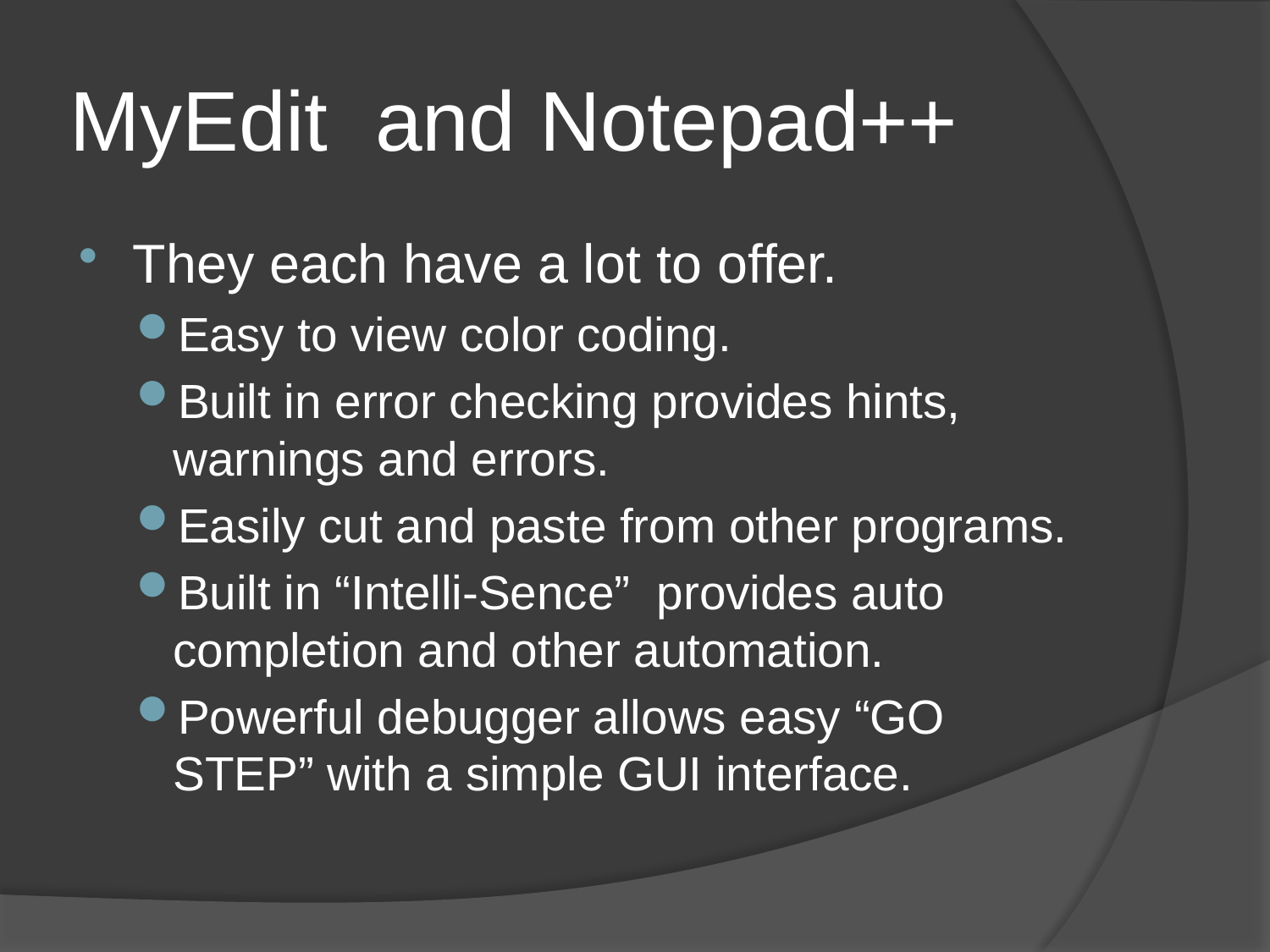

# MyEdit  and Notepad++
They each have a lot to offer.
Easy to view color coding.
Built in error checking provides hints, warnings and errors.
Easily cut and paste from other programs.
Built in “Intelli-Sence”  provides auto completion and other automation.
Powerful debugger allows easy “GO STEP” with a simple GUI interface.